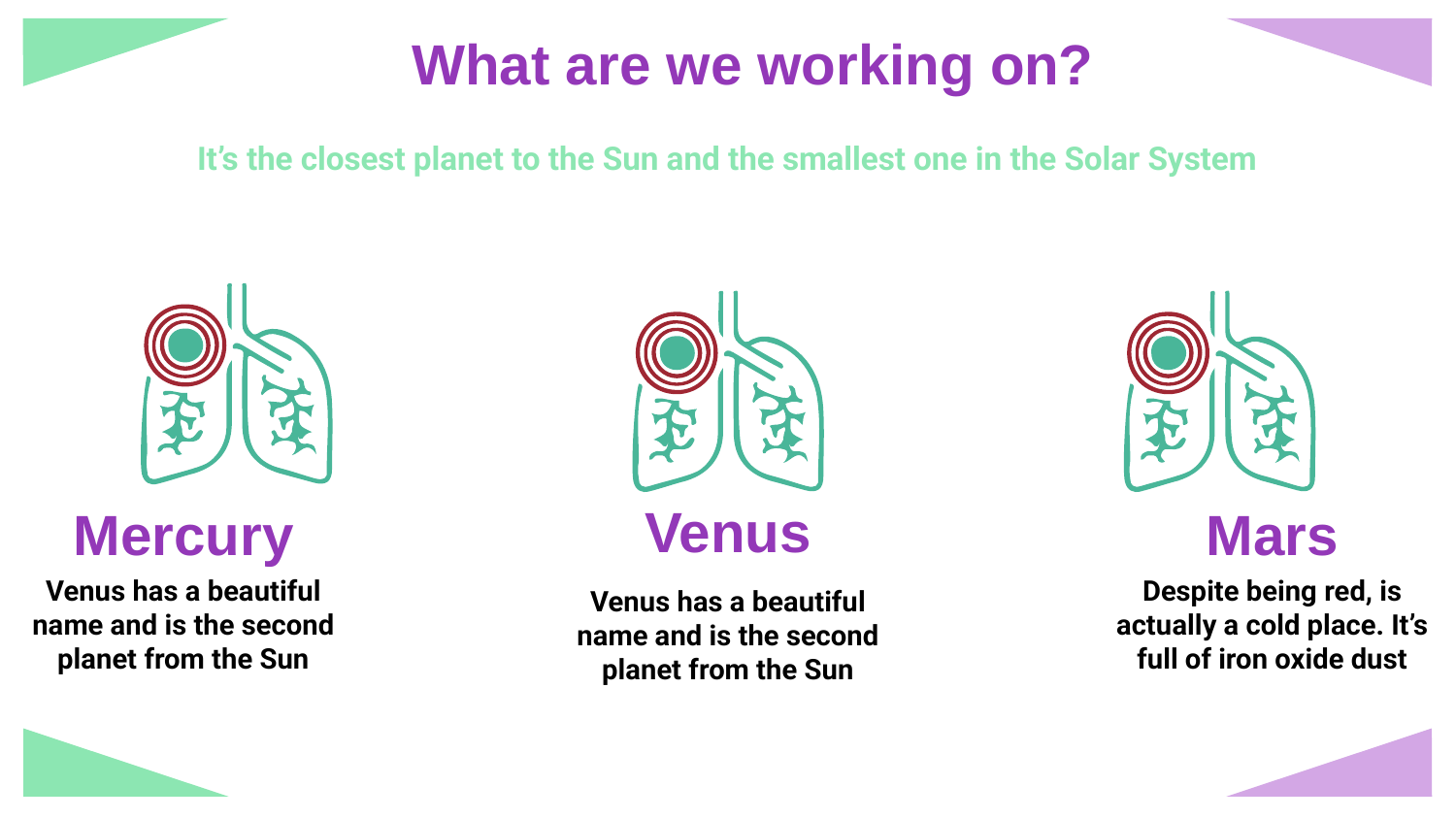

# What are we working on?
It’s the closest planet to the Sun and the smallest one in the Solar System

Venus
Mercury
Mars
Venus has a beautiful name and is the second planet from the Sun
Despite being red, is actually a cold place. It’s full of iron oxide dust
Venus has a beautiful name and is the second planet from the Sun